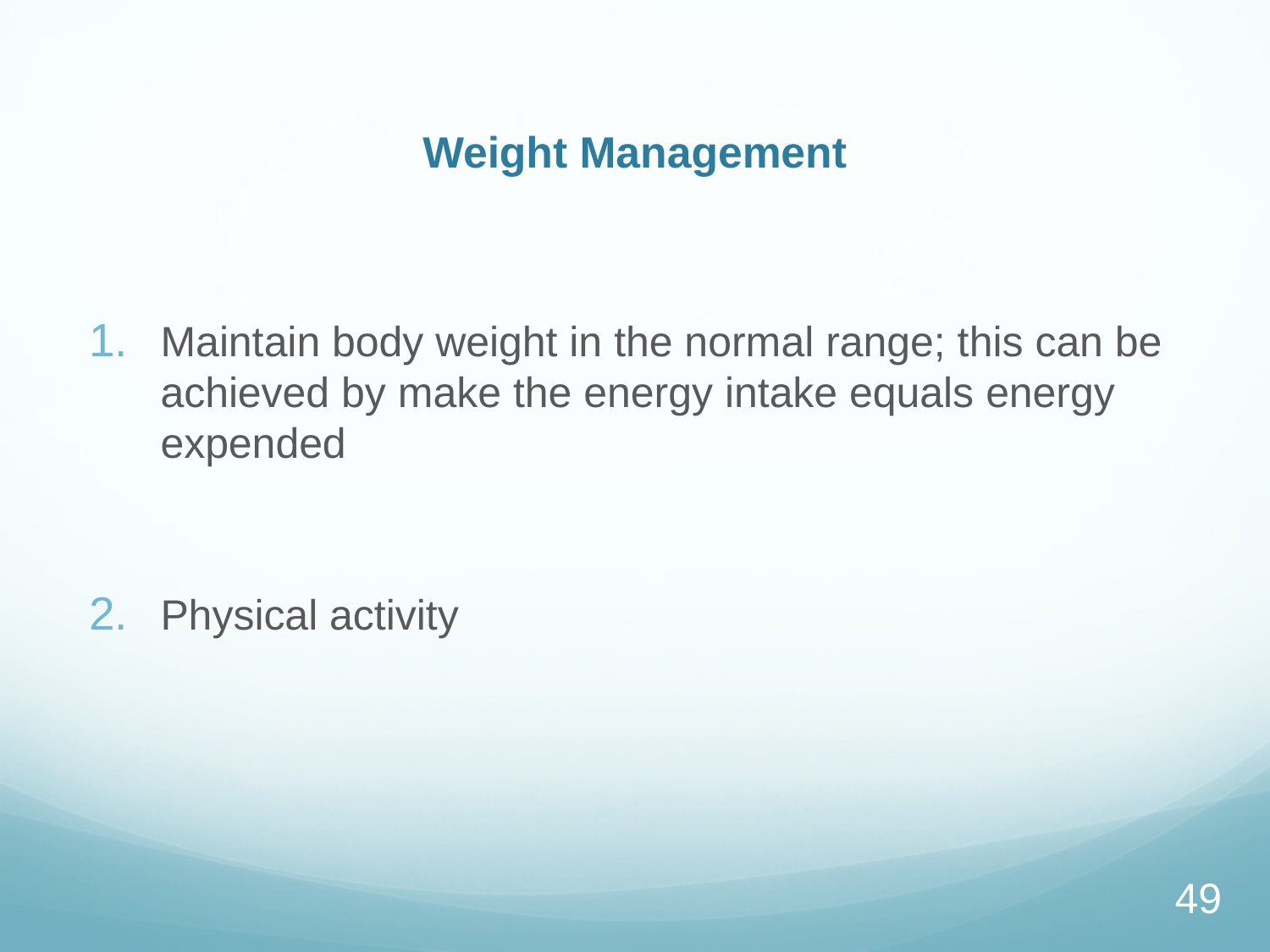

# Weight Management

Maintain body weight in the normal range; this can be achieved by make the energy intake equals energy expended

Physical activity

49